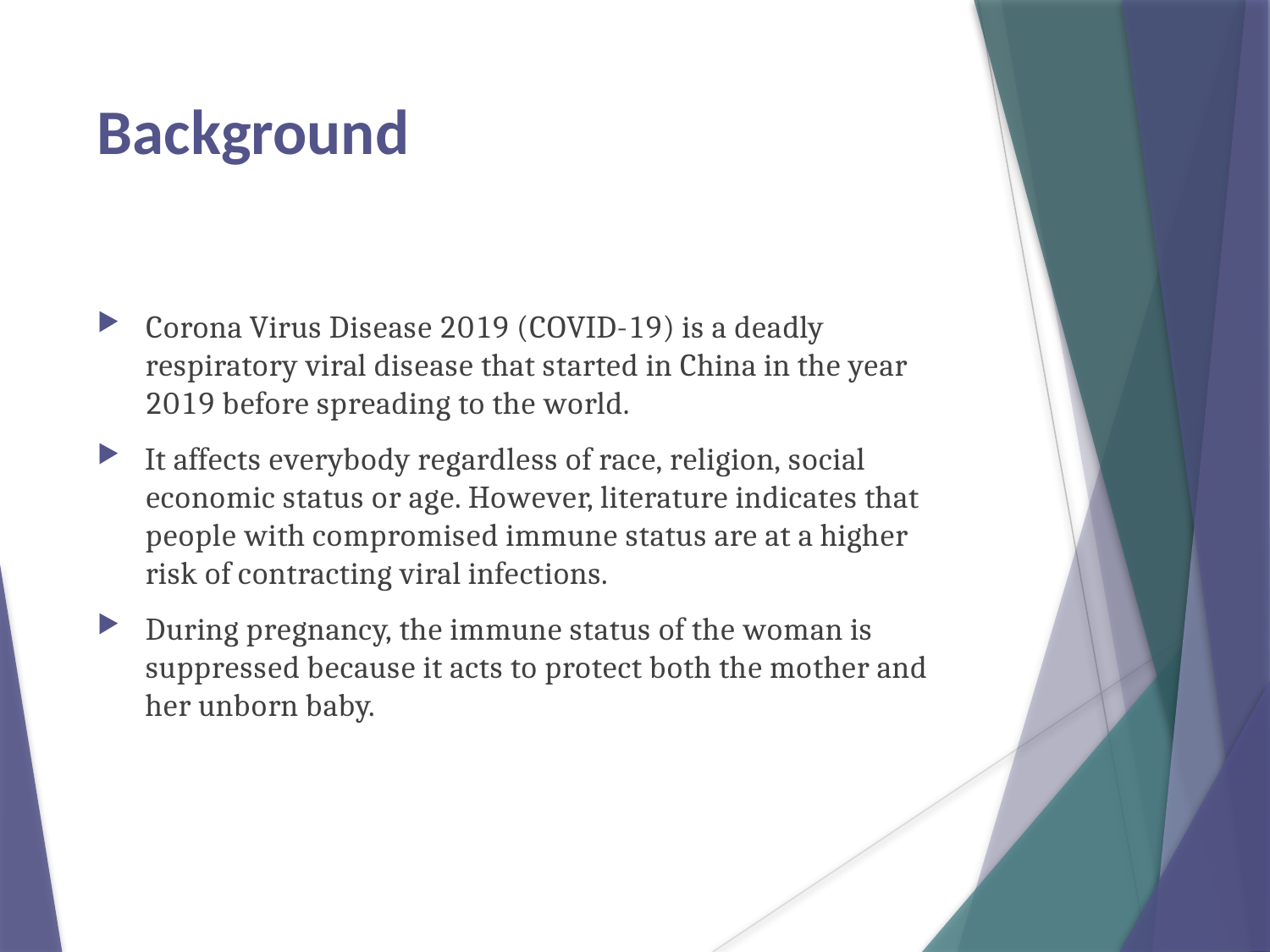

# Background
Corona Virus Disease 2019 (COVID-19) is a deadly respiratory viral disease that started in China in the year 2019 before spreading to the world.
It affects everybody regardless of race, religion, social economic status or age. However, literature indicates that people with compromised immune status are at a higher risk of contracting viral infections.
During pregnancy, the immune status of the woman is suppressed because it acts to protect both the mother and her unborn baby.